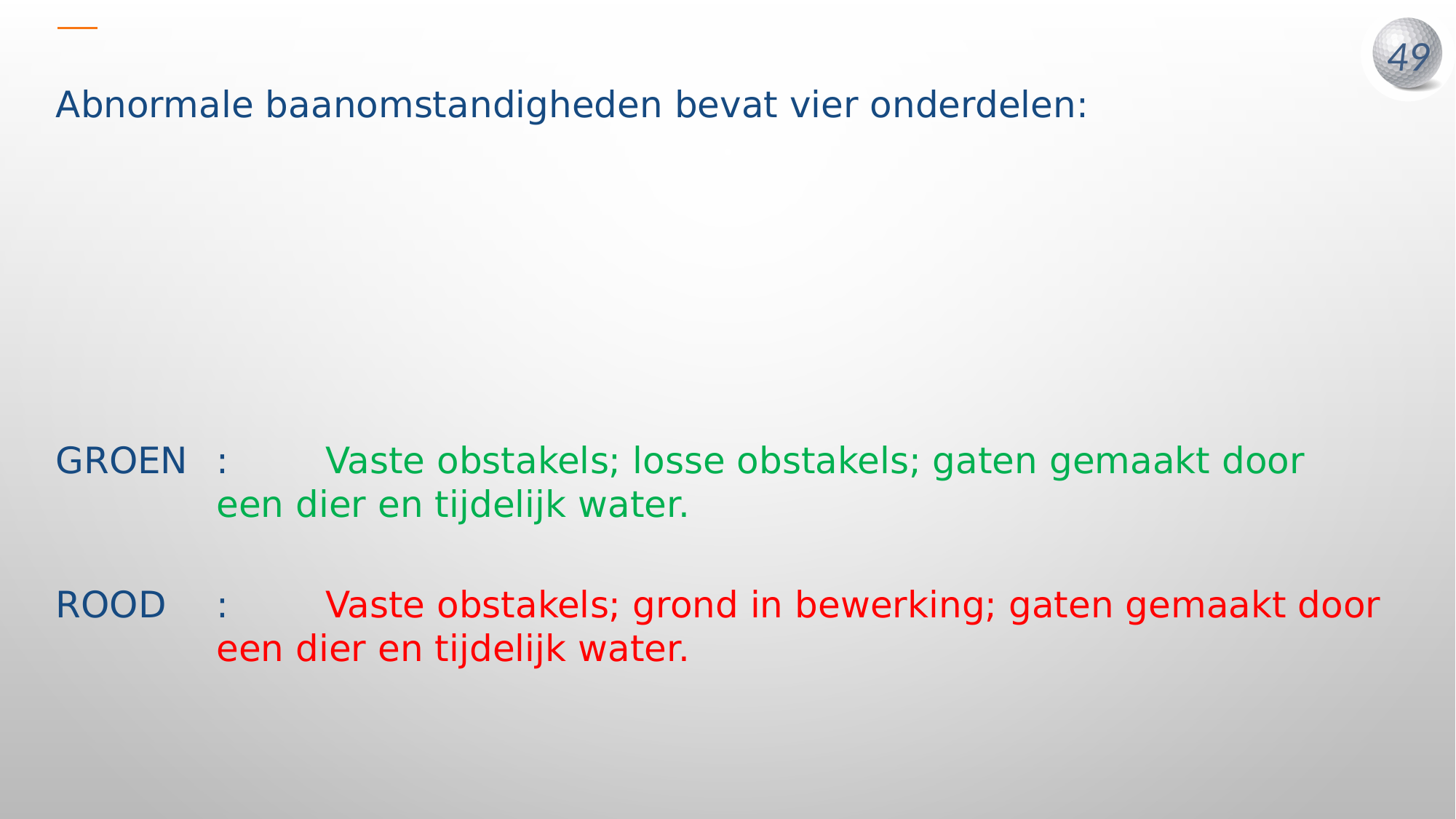

Abnormale baanomstandigheden bevat vier onderdelen:
GROEN	:	Vaste obstakels; losse obstakels; gaten gemaakt door een dier en tijdelijk water.

ROOD	:	Vaste obstakels; grond in bewerking; gaten gemaakt door een dier en tijdelijk water.